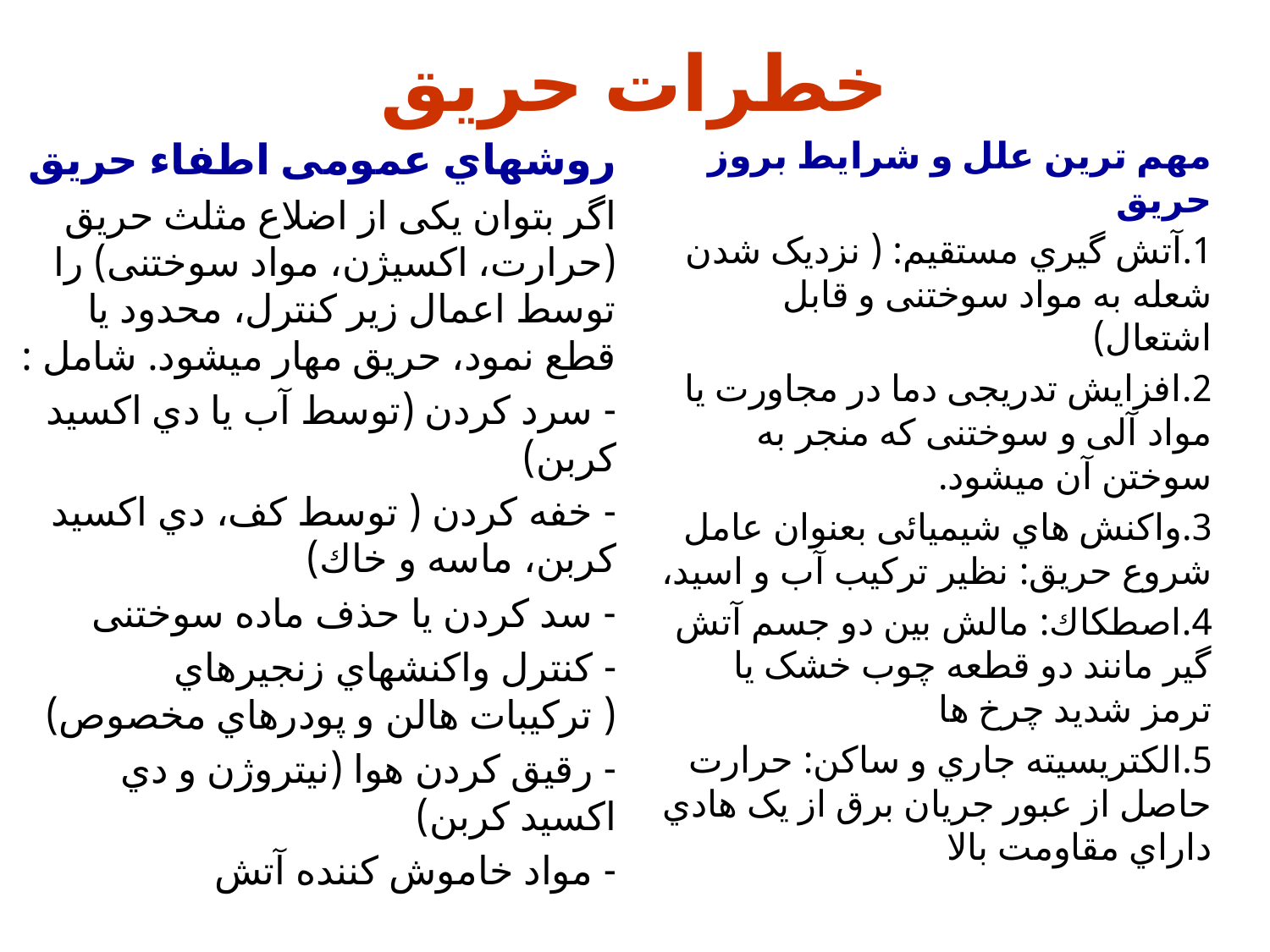

# خطرات حریق
روشهاي عمومی اطفاء حریق
اگر بتوان یکی از اضلاع مثلث حریق (حرارت، اکسیژن، مواد سوختنی) را توسط اعمال زیر کنترل، محدود یا قطع نمود، حریق مهار میشود. شامل :
- سرد کردن (توسط آب یا دي اکسید کربن)
- خفه کردن ( توسط کف، دي اکسید کربن، ماسه و خاك)
- سد کردن یا حذف ماده سوختنی
- کنترل واکنشهاي زنجیرهاي ( ترکیبات هالن و پودرهاي مخصوص)
- رقیق کردن هوا (نیتروژن و دي اکسید کربن)
- مواد خاموش کننده آتش

مهم ترین علل و شرایط بروز حریق
1.آتش گیري مستقیم: ( نزدیک شدن شعله به مواد سوختنی و قابل اشتعال)
2.افزایش تدریجی دما در مجاورت یا مواد آلی و سوختنی که منجر به سوختن آن میشود.
3.واکنش هاي شیمیائی بعنوان عامل شروع حریق: نظیر ترکیب آب و اسید،
4.اصطکاك: مالش بین دو جسم آتش گیر مانند دو قطعه چوب خشک یا ترمز شدید چرخ ها
5.الکتریسیته جاري و ساکن: حرارت حاصل از عبور جریان برق از یک هادي داراي مقاومت بالا